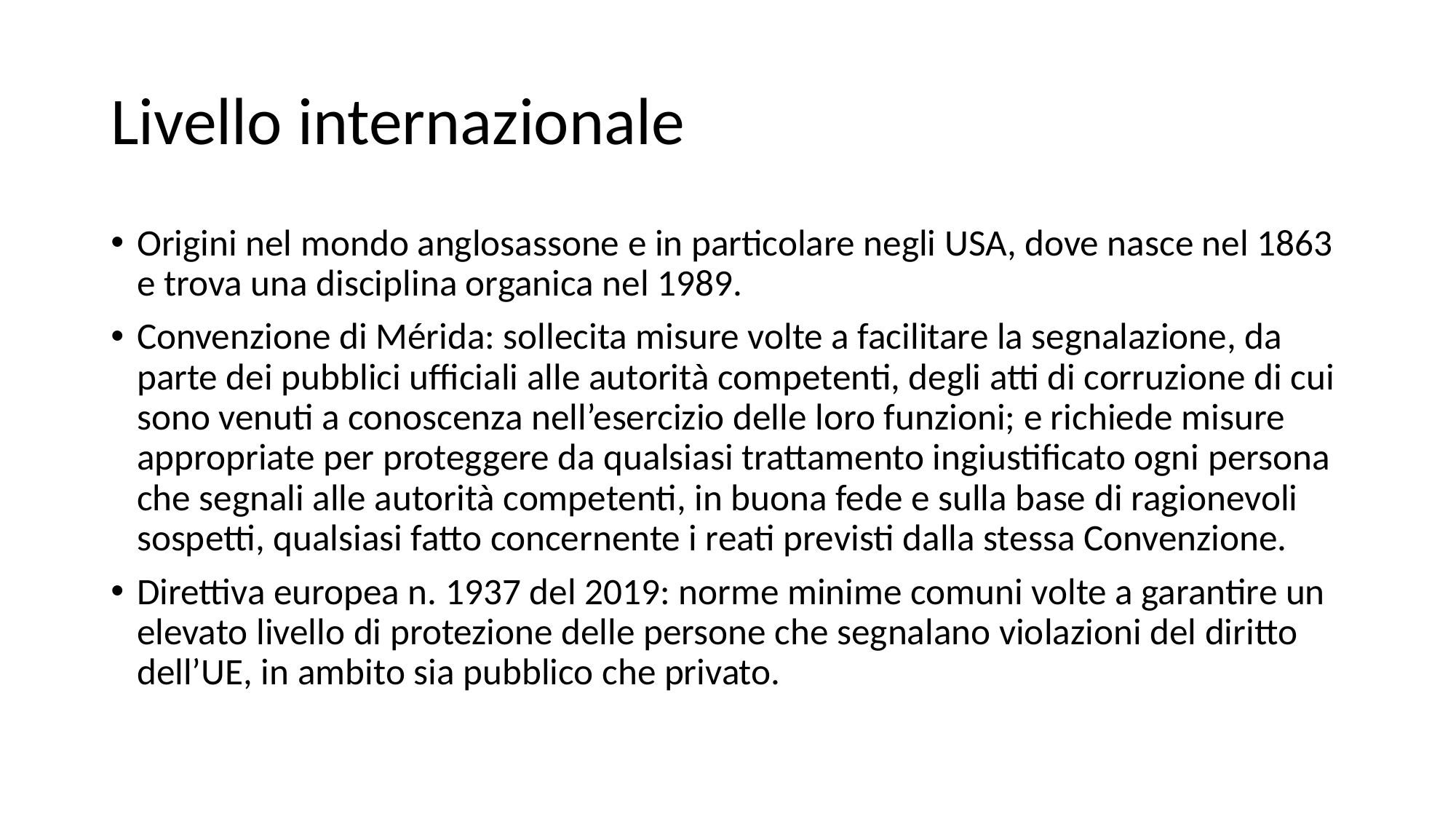

# Livello internazionale
Origini nel mondo anglosassone e in particolare negli USA, dove nasce nel 1863 e trova una disciplina organica nel 1989.
Convenzione di Mérida: sollecita misure volte a facilitare la segnalazione, da parte dei pubblici ufficiali alle autorità competenti, degli atti di corruzione di cui sono venuti a conoscenza nell’esercizio delle loro funzioni; e richiede misure appropriate per proteggere da qualsiasi trattamento ingiustificato ogni persona che segnali alle autorità competenti, in buona fede e sulla base di ragionevoli sospetti, qualsiasi fatto concernente i reati previsti dalla stessa Convenzione.
Direttiva europea n. 1937 del 2019: norme minime comuni volte a garantire un elevato livello di protezione delle persone che segnalano violazioni del diritto dell’UE, in ambito sia pubblico che privato.